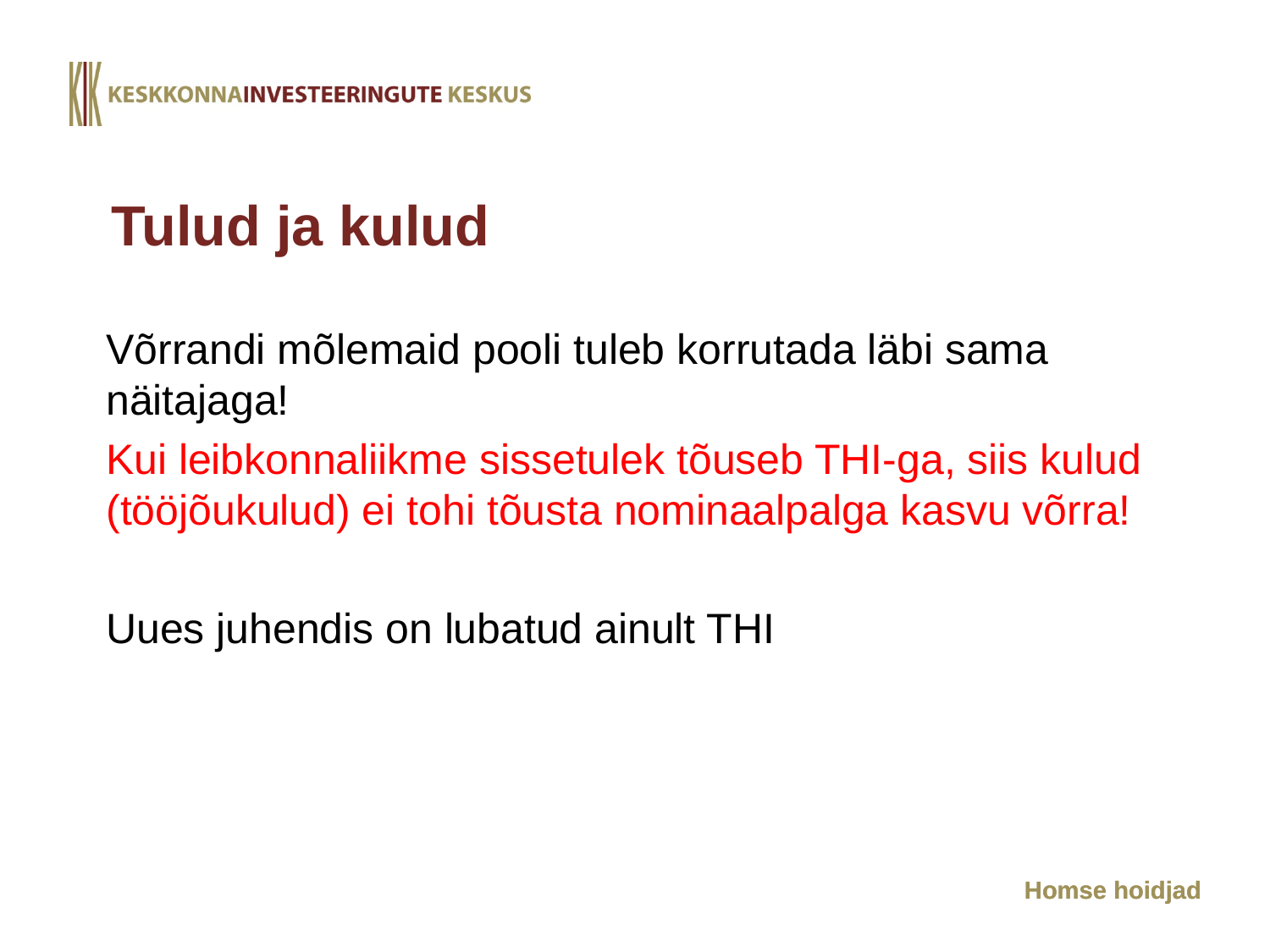

# Tulud ja kulud
Võrrandi mõlemaid pooli tuleb korrutada läbi sama näitajaga!
Kui leibkonnaliikme sissetulek tõuseb THI-ga, siis kulud (tööjõukulud) ei tohi tõusta nominaalpalga kasvu võrra!

Uues juhendis on lubatud ainult THI